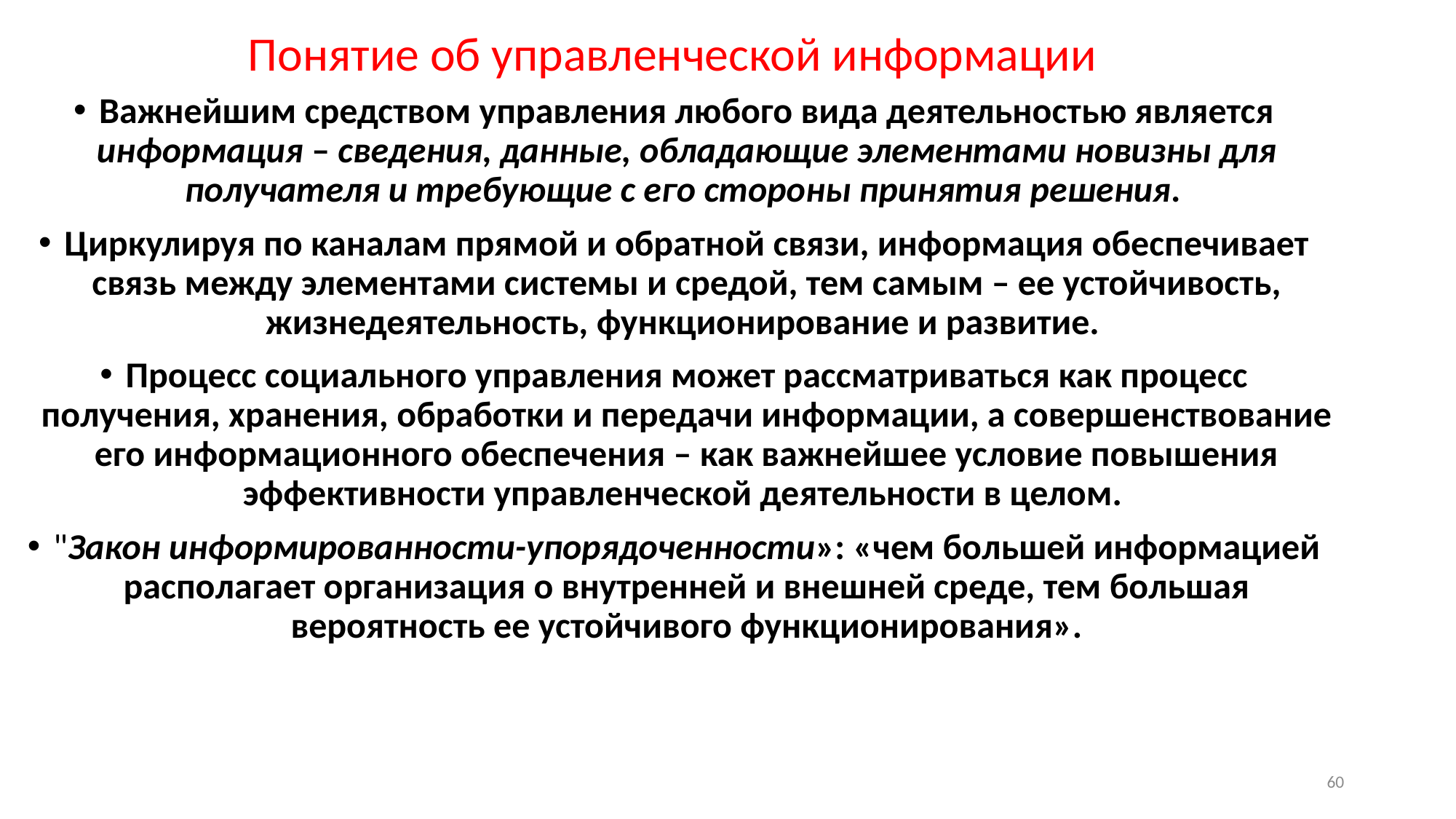

# Понятие об управленческой информации
Важнейшим средством управления любого вида деятельностью является информация – сведения, данные, обладающие элементами новизны для получателя и требующие с его стороны принятия решения.
Циркулируя по каналам прямой и обратной связи, информация обеспечивает связь между элементами системы и средой, тем самым – ее устойчивость, жизнедеятельность, функционирование и развитие.
Процесс социального управления может рассматриваться как процесс получения, хранения, обработки и передачи информации, а совершенствование его информационного обеспечения – как важнейшее условие повышения эффективности управленческой деятельности в целом.
"Закон информированности-упорядоченности»: «чем большей информацией располагает организация о внутренней и внешней среде, тем большая вероятность ее устойчивого функционирования».
60